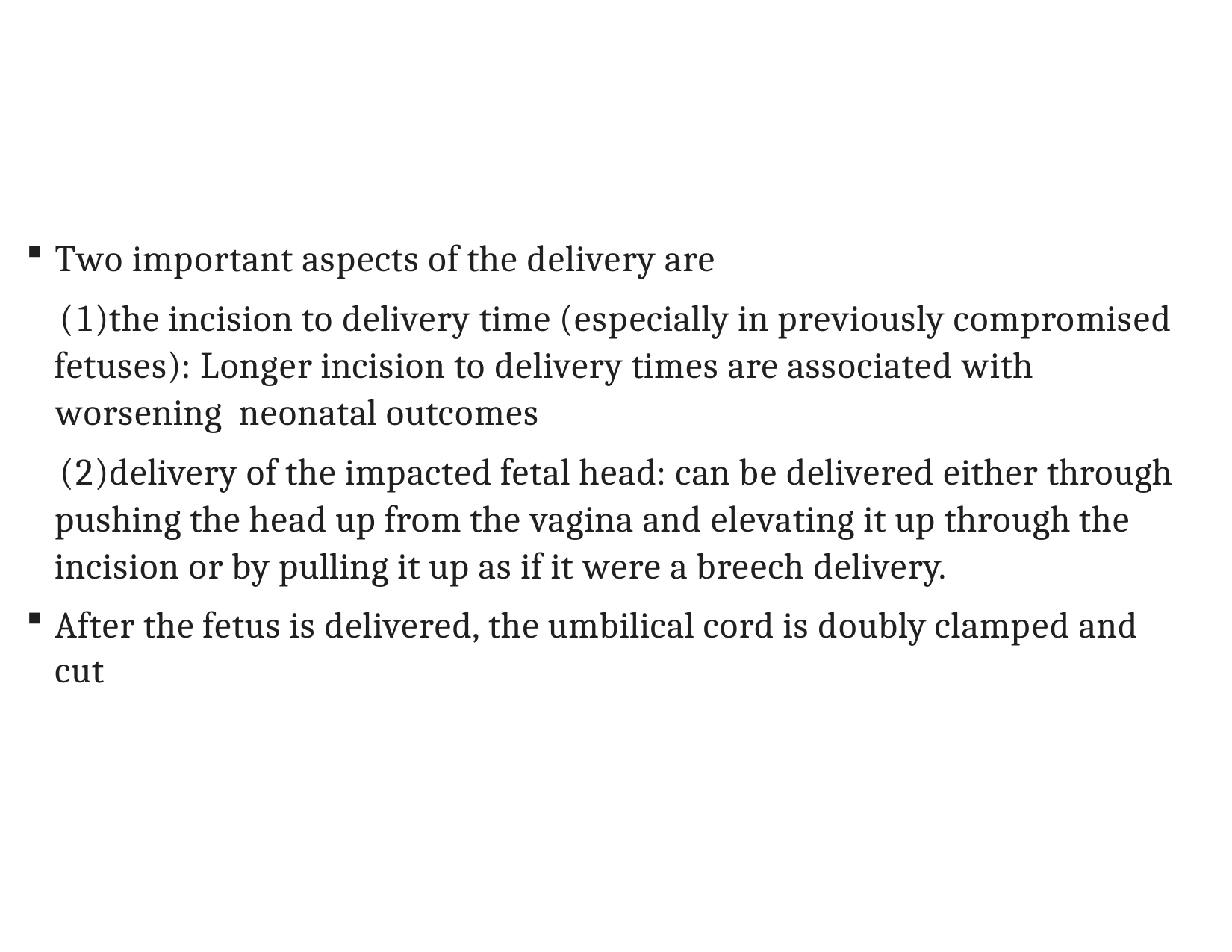

Two important aspects of the delivery are
the incision to delivery time (especially in previously compromised  fetuses): Longer incision to delivery times are associated with worsening  neonatal outcomes
delivery of the impacted fetal head: can be delivered either through  pushing the head up from the vagina and elevating it up through the  incision or by pulling it up as if it were a breech delivery.
After the fetus is delivered, the umbilical cord is doubly clamped and cut